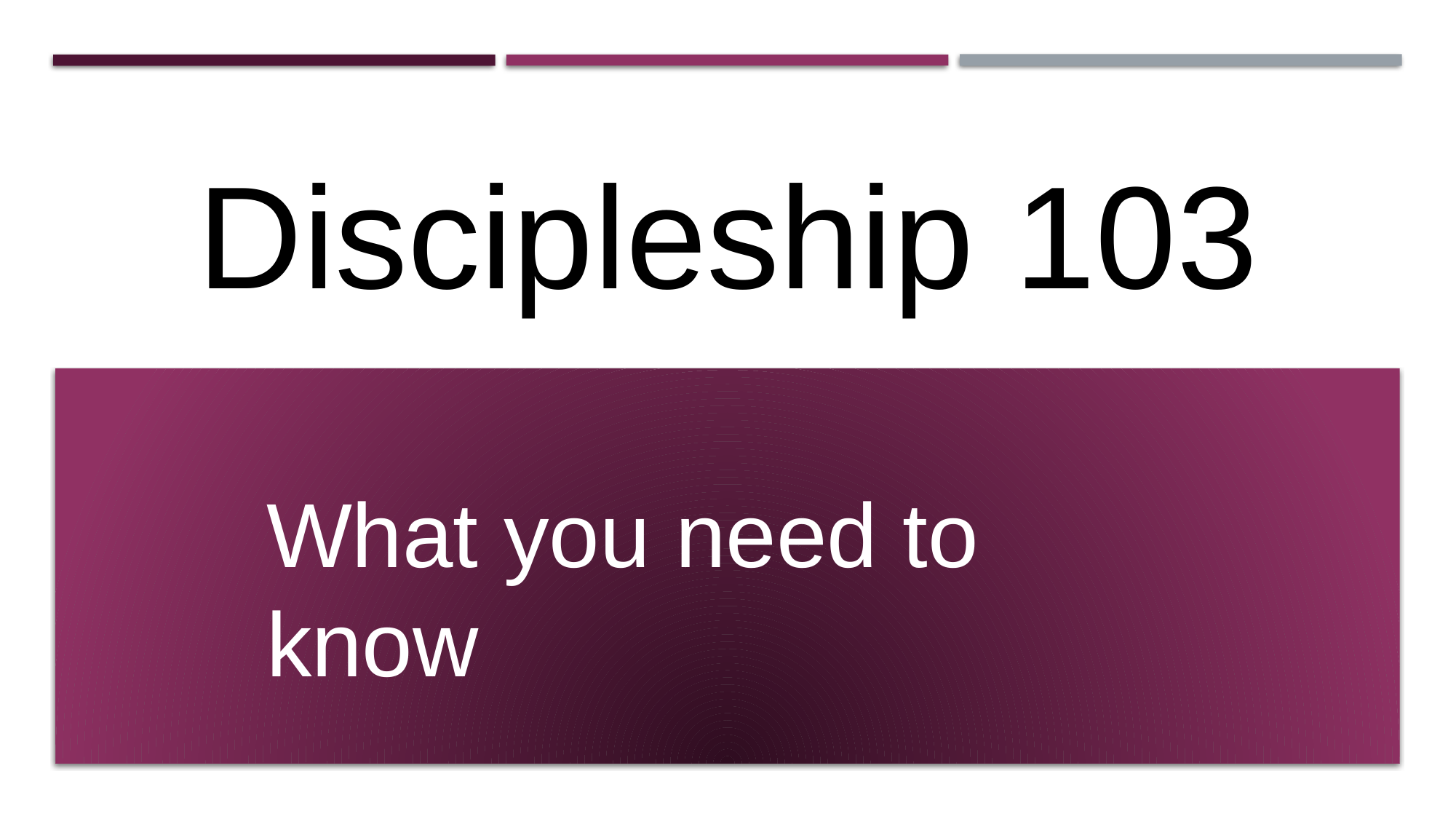

# Discipleship 103
What you need to know